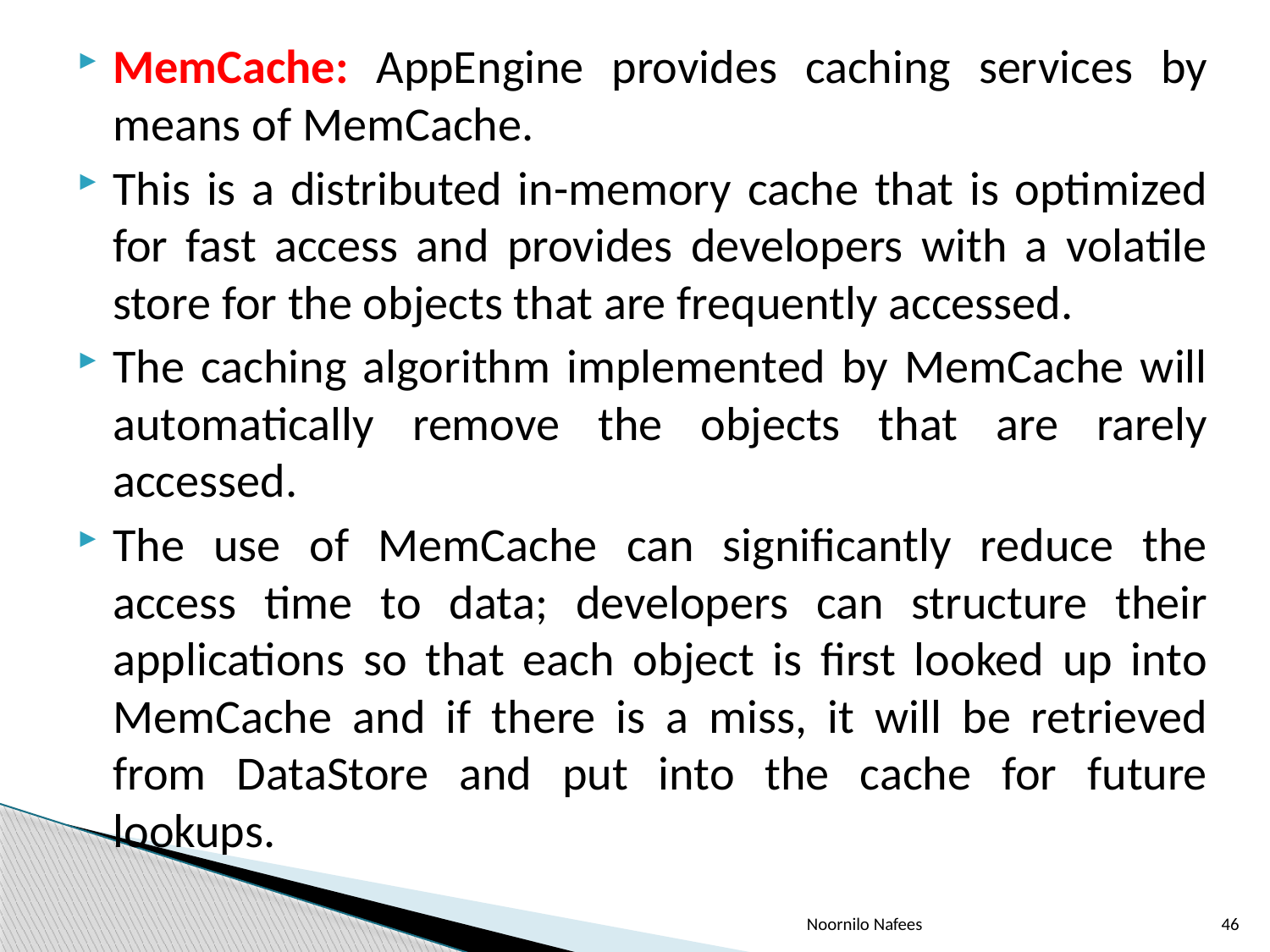

MemCache: AppEngine provides caching services by means of MemCache.
This is a distributed in-memory cache that is optimized for fast access and provides developers with a volatile store for the objects that are frequently accessed.
The caching algorithm implemented by MemCache will automatically remove the objects that are rarely accessed.
The use of MemCache can significantly reduce the access time to data; developers can structure their applications so that each object is first looked up into MemCache and if there is a miss, it will be retrieved from DataStore and put into the cache for future lookups.
Noornilo Nafees
46